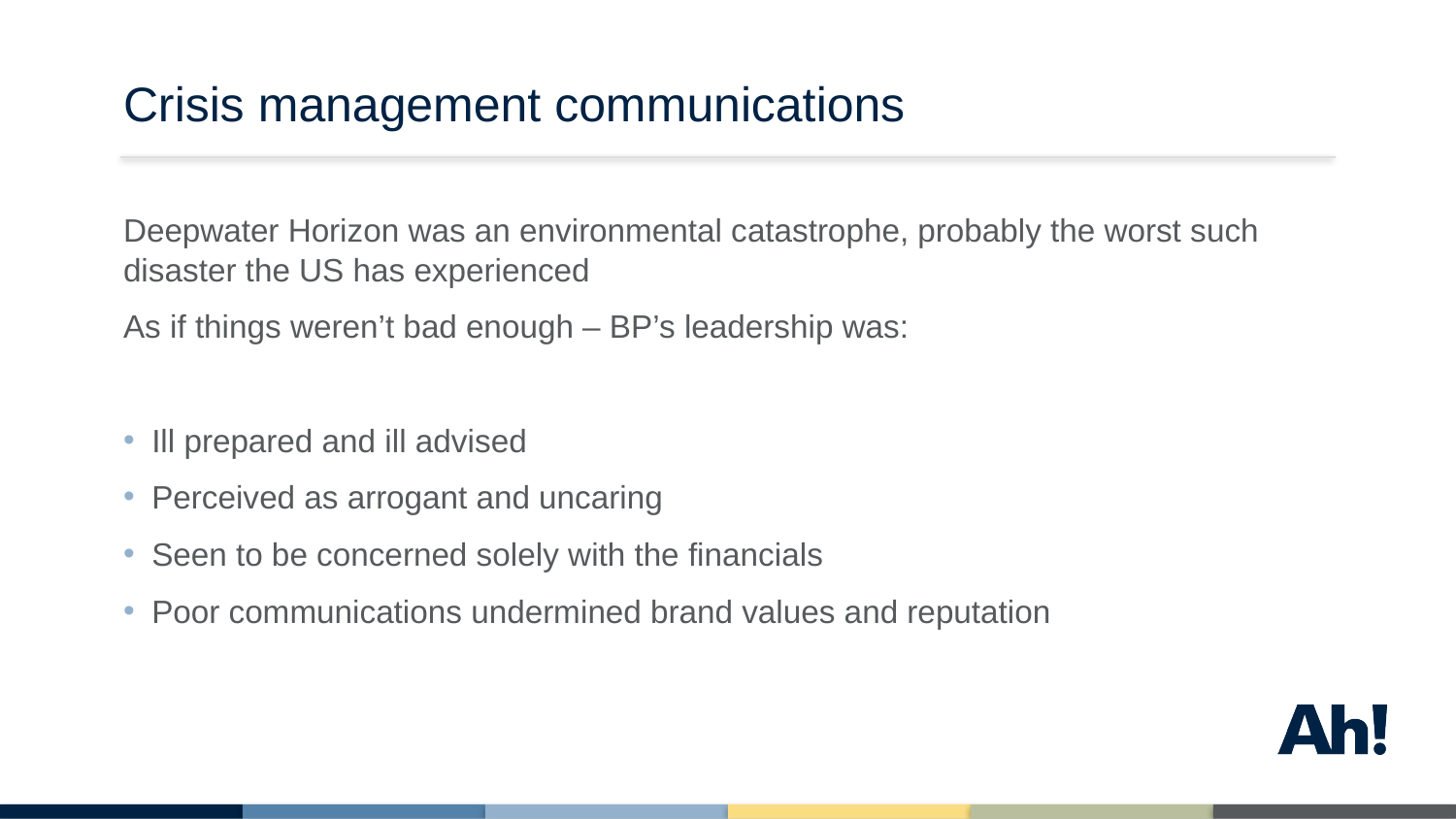

# Crisis management communications
Deepwater Horizon was an environmental catastrophe, probably the worst such disaster the US has experienced
As if things weren’t bad enough – BP’s leadership was:

Ill prepared and ill advised
Perceived as arrogant and uncaring
Seen to be concerned solely with the financials
Poor communications undermined brand values and reputation